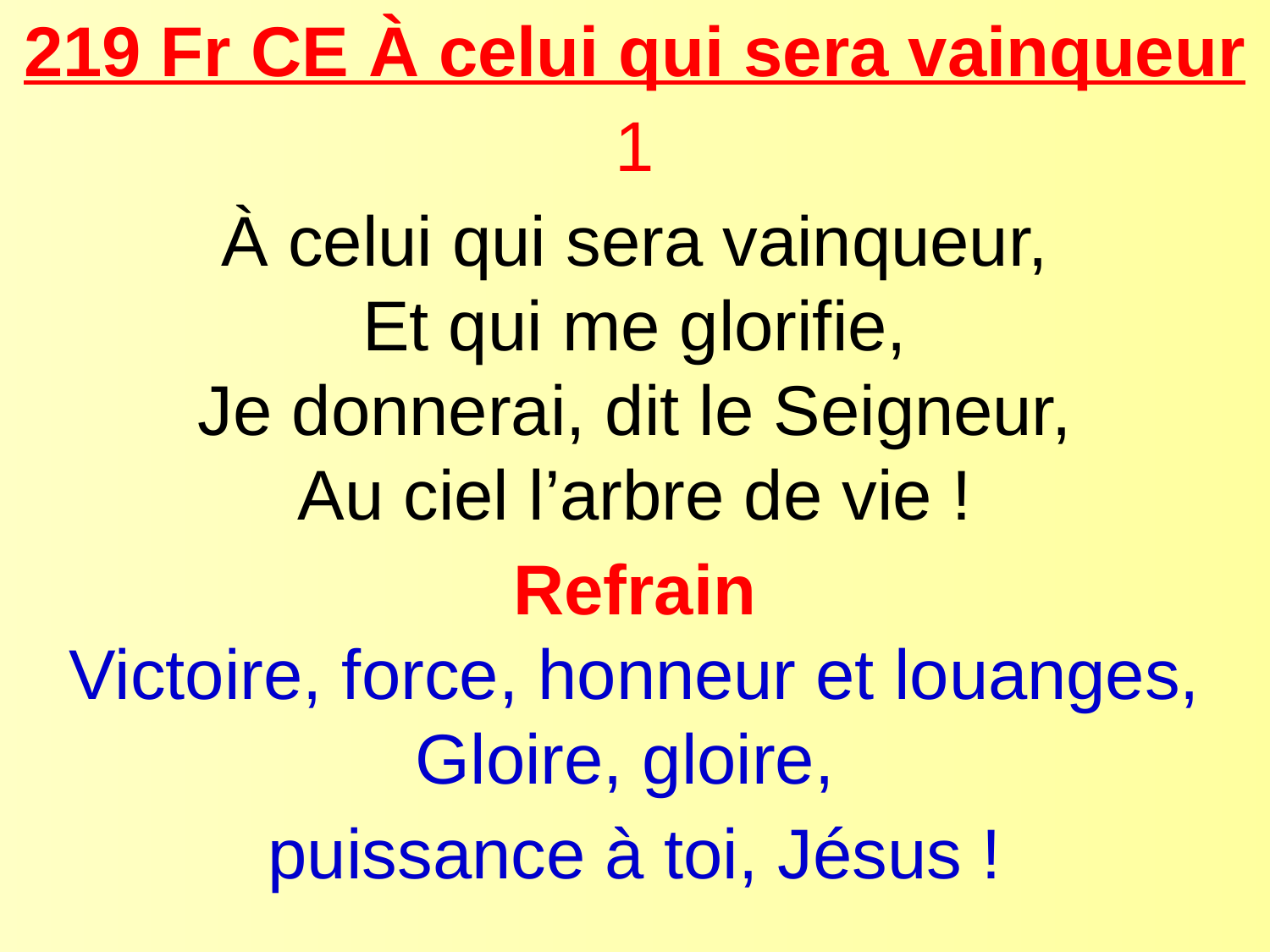

219 Fr CE À celui qui sera vainqueur
1
À celui qui sera vainqueur,
Et qui me glorifie,
Je donnerai, dit le Seigneur,
Au ciel l’arbre de vie !
Refrain
Victoire, force, honneur et louanges,
Gloire, gloire,
puissance à toi, Jésus !